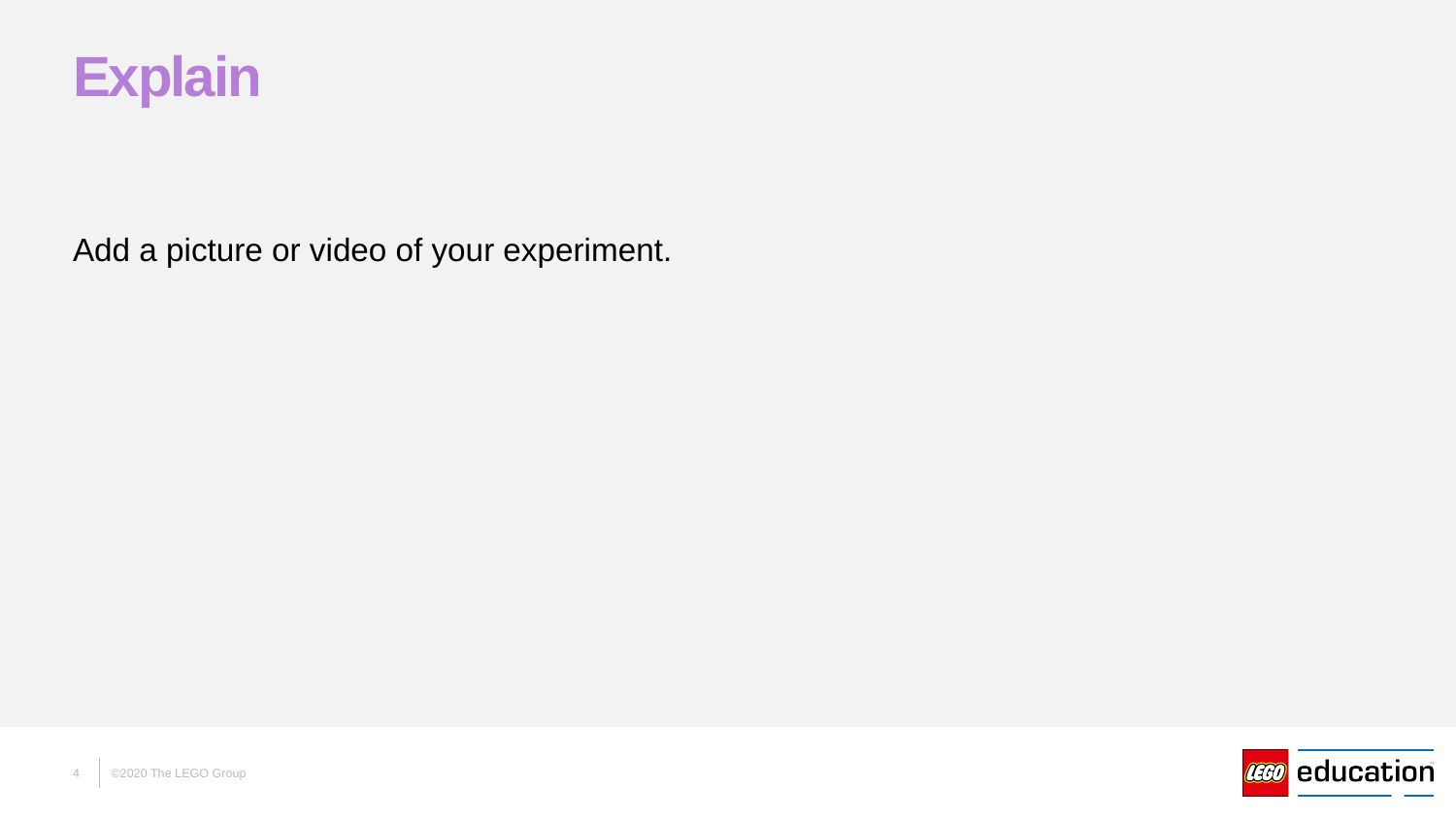

# Explain
Add a picture or video of your experiment.
4